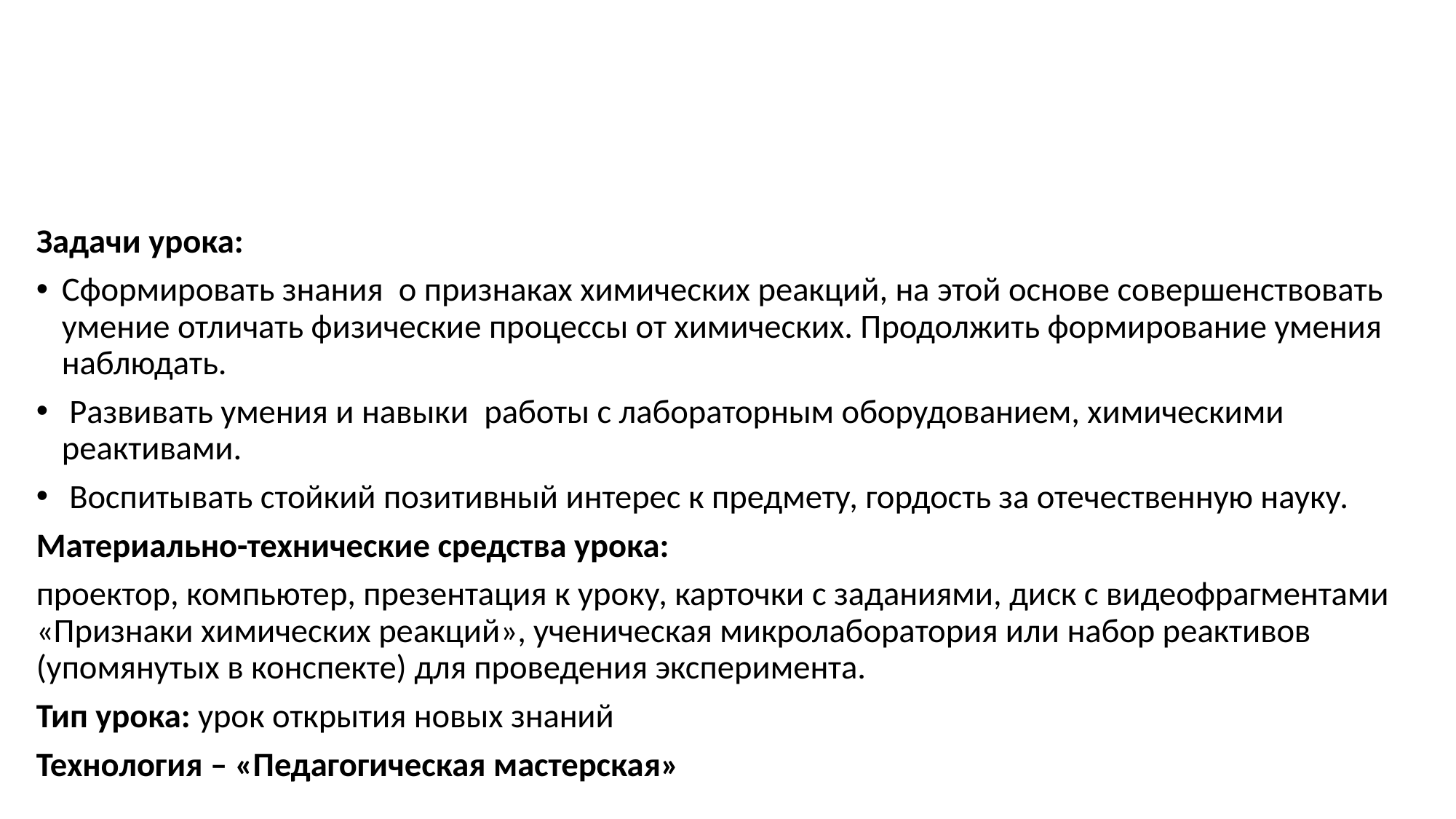

#
Задачи урока:
Сформировать знания  о признаках химических реакций, на этой основе совершенствовать умение отличать физические процессы от химических. Продолжить формирование умения наблюдать.
 Развивать умения и навыки  работы с лабораторным оборудованием, химическими реактивами.
 Воспитывать стойкий позитивный интерес к предмету, гордость за отечественную науку.
Материально-технические средства урока:
проектор, компьютер, презентация к уроку, карточки с заданиями, диск с видеофрагментами «Признаки химических реакций», ученическая микролаборатория или набор реактивов (упомянутых в конспекте) для проведения эксперимента.
Тип урока: урок открытия новых знаний
Технология – «Педагогическая мастерская»